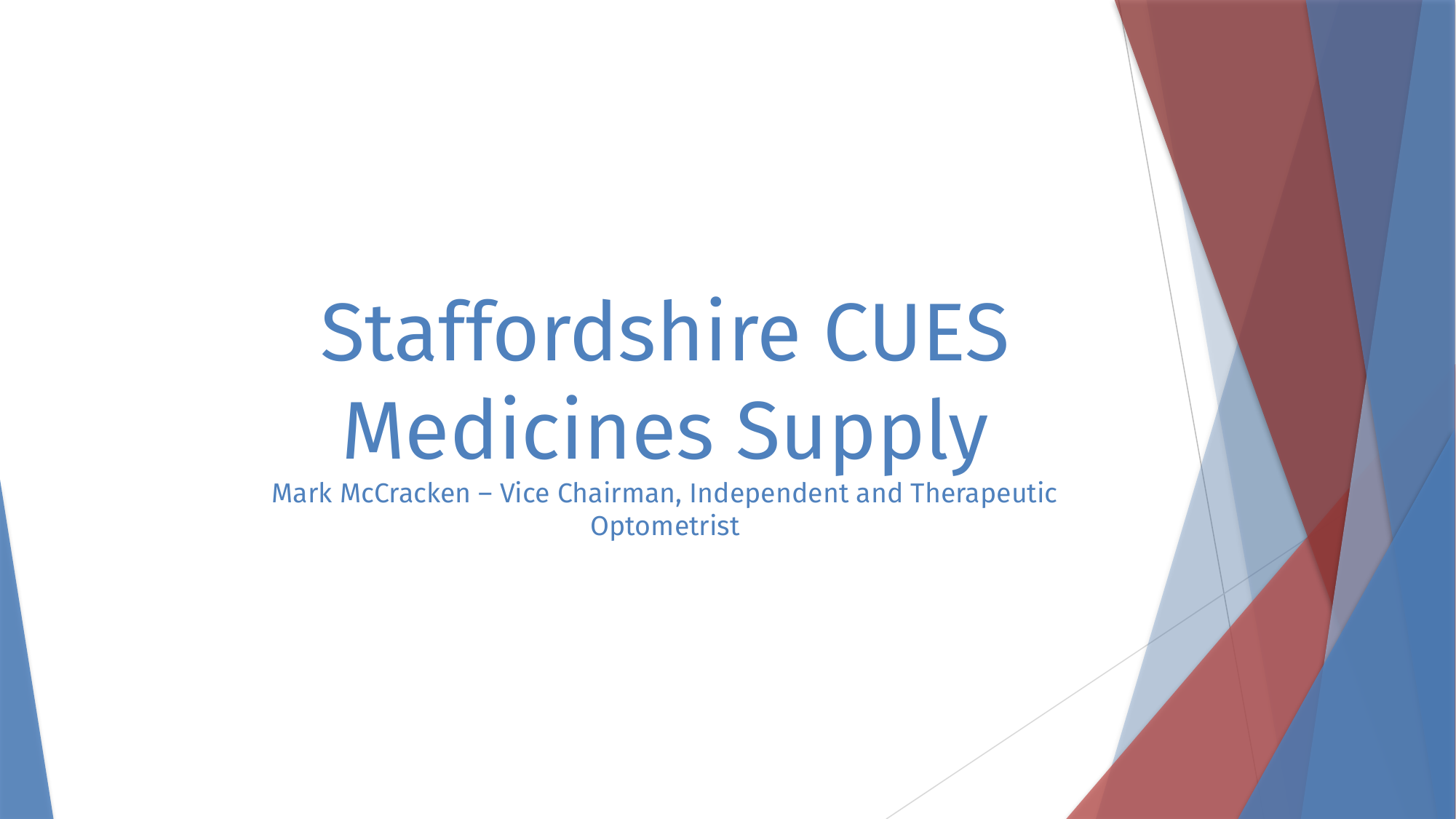

# Staffordshire CUES Medicines Supply Mark McCracken – Vice Chairman, Independent and Therapeutic Optometrist